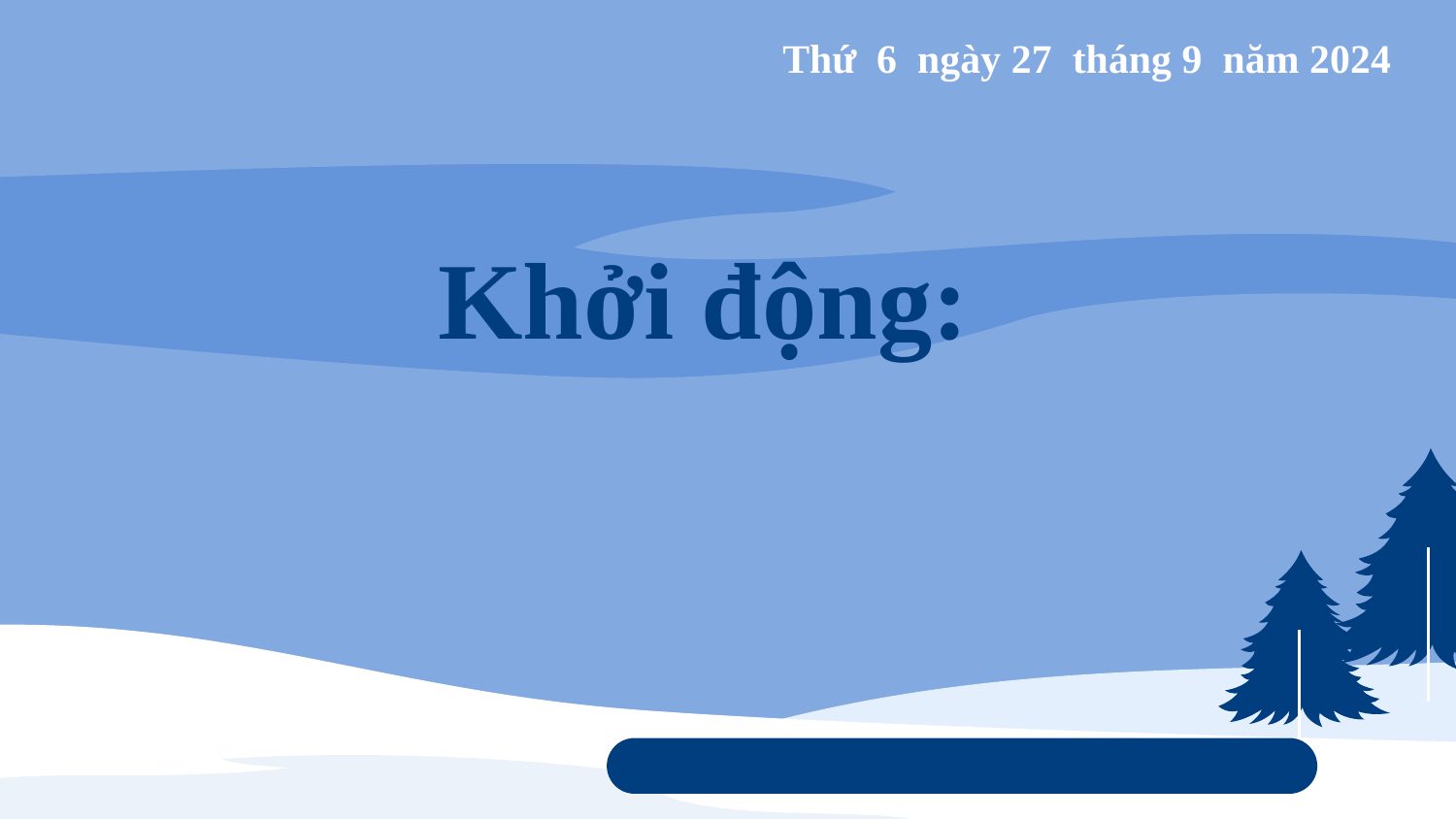

Thứ  6  ngày 27  tháng 9  năm 2024
#

      Khởi động: